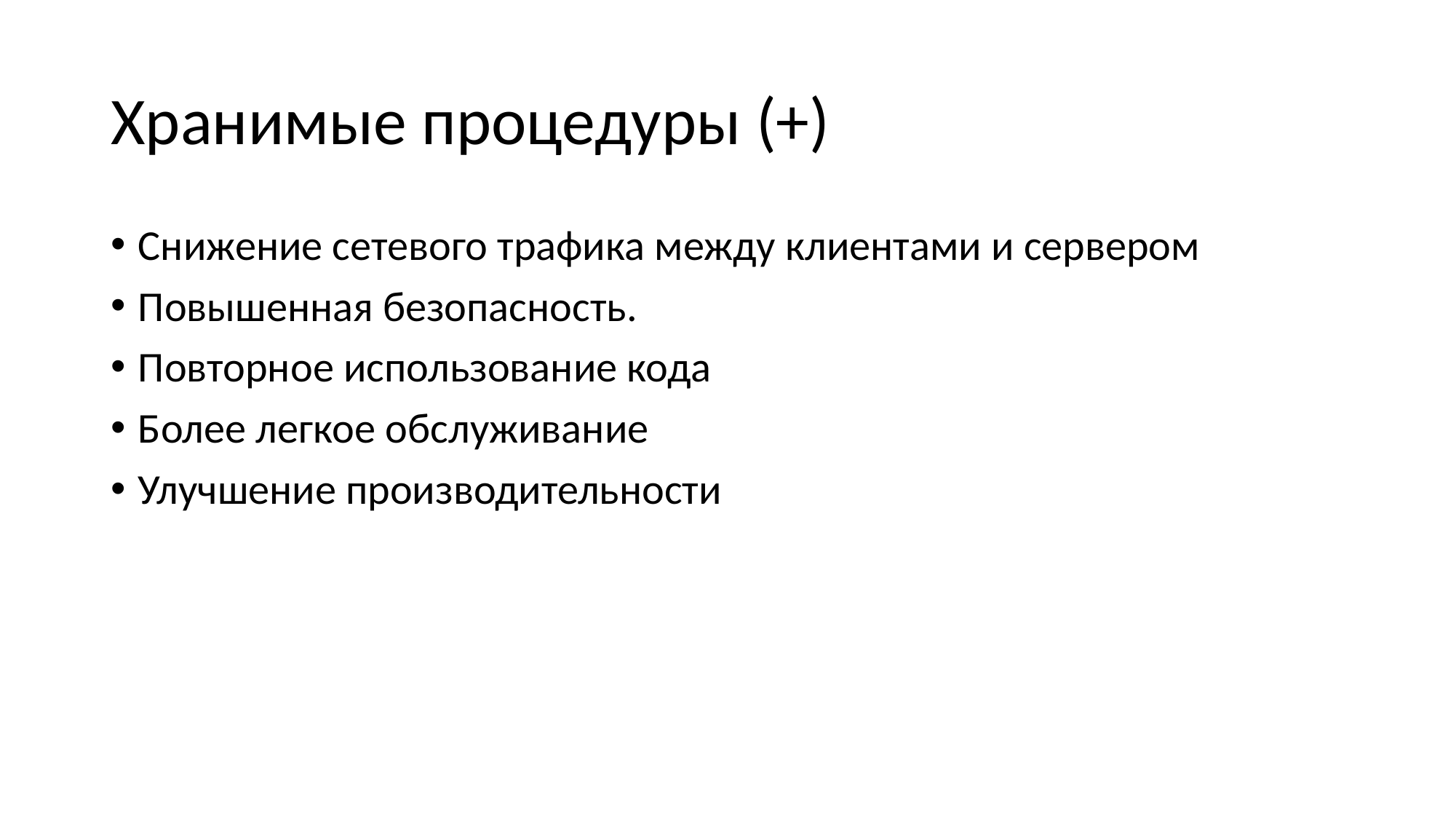

# Хранимые процедуры (+)
Снижение сетевого трафика между клиентами и сервером
Повышенная безопасность.
Повторное использование кода
Более легкое обслуживание
Улучшение производительности